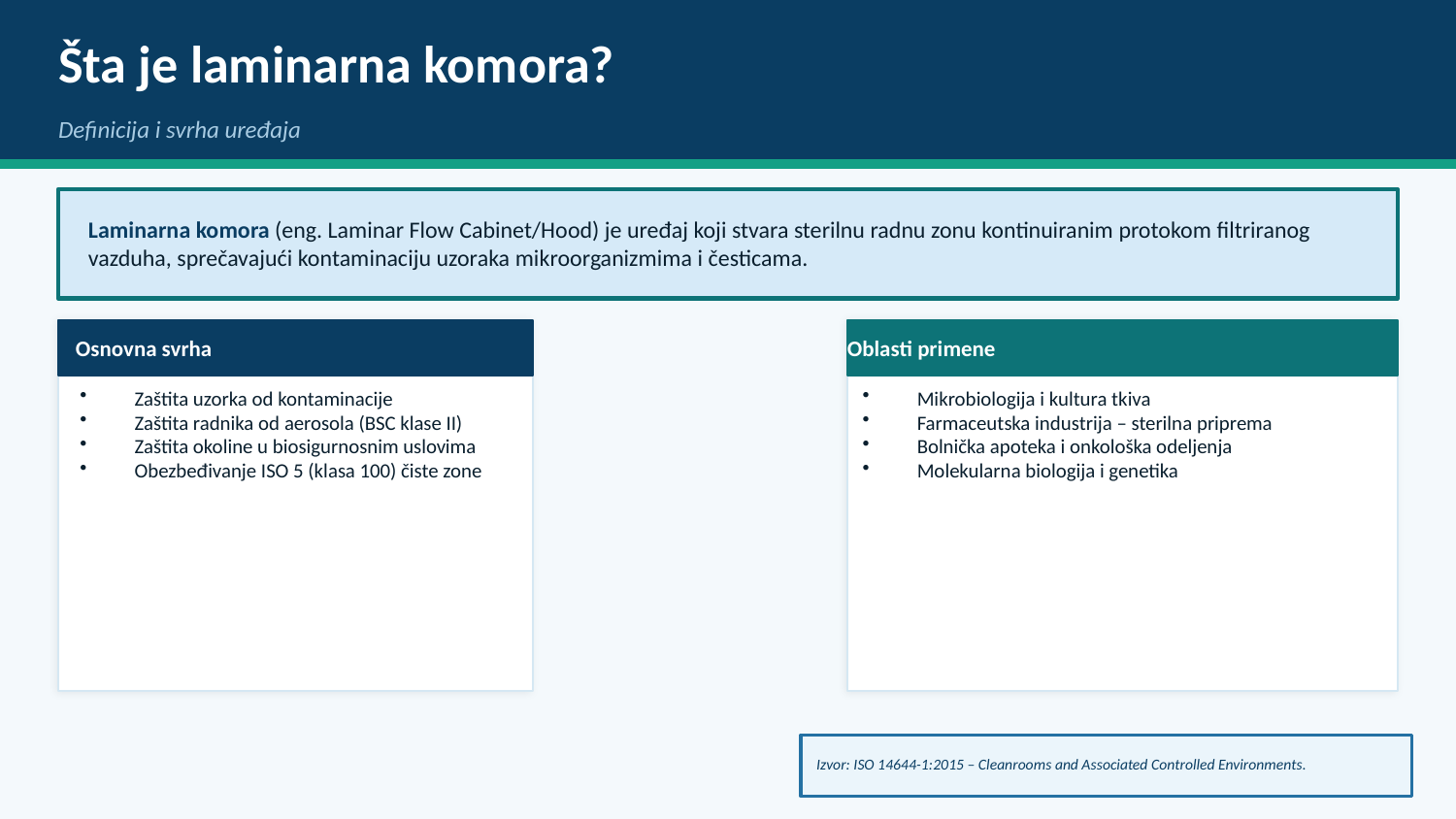

Šta je laminarna komora?
Definicija i svrha uređaja

Laminarna komora (eng. Laminar Flow Cabinet/Hood) je uređaj koji stvara sterilnu radnu zonu kontinuiranim protokom filtriranog vazduha, sprečavajući kontaminaciju uzoraka mikroorganizmima i česticama.

Osnovna svrha
Oblasti primene
Zaštita uzorka od kontaminacije
Zaštita radnika od aerosola (BSC klase II)
Zaštita okoline u biosigurnosnim uslovima
Obezbeđivanje ISO 5 (klasa 100) čiste zone
Mikrobiologija i kultura tkiva
Farmaceutska industrija – sterilna priprema
Bolnička apoteka i onkološka odeljenja
Molekularna biologija i genetika

Izvor: ISO 14644-1:2015 – Cleanrooms and Associated Controlled Environments.